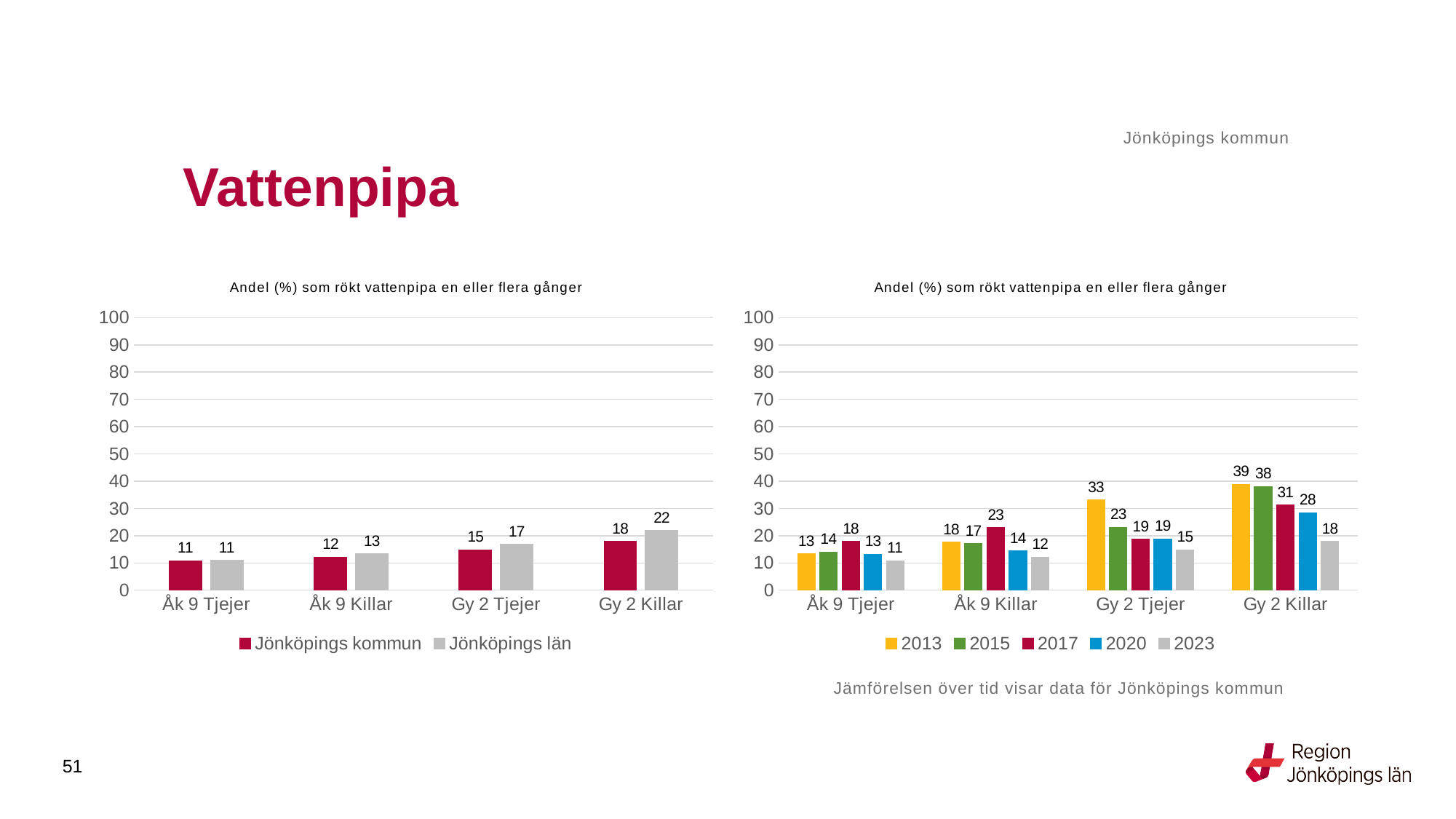

Jönköpings kommun
# Vattenpipa

### Chart: Andel (%) som rökt vattenpipa en eller flera gånger

| Category | Jönköpings kommun | Jönköpings län |
|---|---|---|
| Åk 9 Tjejer | 10.8062 | 10.8905 |
| Åk 9 Killar | 12.1827 | 13.2686 |
| Gy 2 Tjejer | 14.7803 | 16.8478 |
| Gy 2 Killar | 17.9148 | 21.8708 |

### Chart: Andel (%) som rökt vattenpipa en eller flera gånger

| Category | 2013 | 2015 | 2017 | 2020 | 2023 |
|---|---|---|---|---|---|
| Åk 9 Tjejer | 13.2959 | 14.0417 | 17.8879 | 13.2325 | 10.8062 |
| Åk 9 Killar | 17.6221 | 17.0974 | 22.9759 | 14.4128 | 12.1827 |
| Gy 2 Tjejer | 33.0973 | 23.0514 | 18.6949 | 18.7845 | 14.7803 |
| Gy 2 Killar | 38.7387 | 37.9859 | 31.25 | 28.3708 | 17.9148 |
Jämförelsen över tid visar data för Jönköpings kommun
51